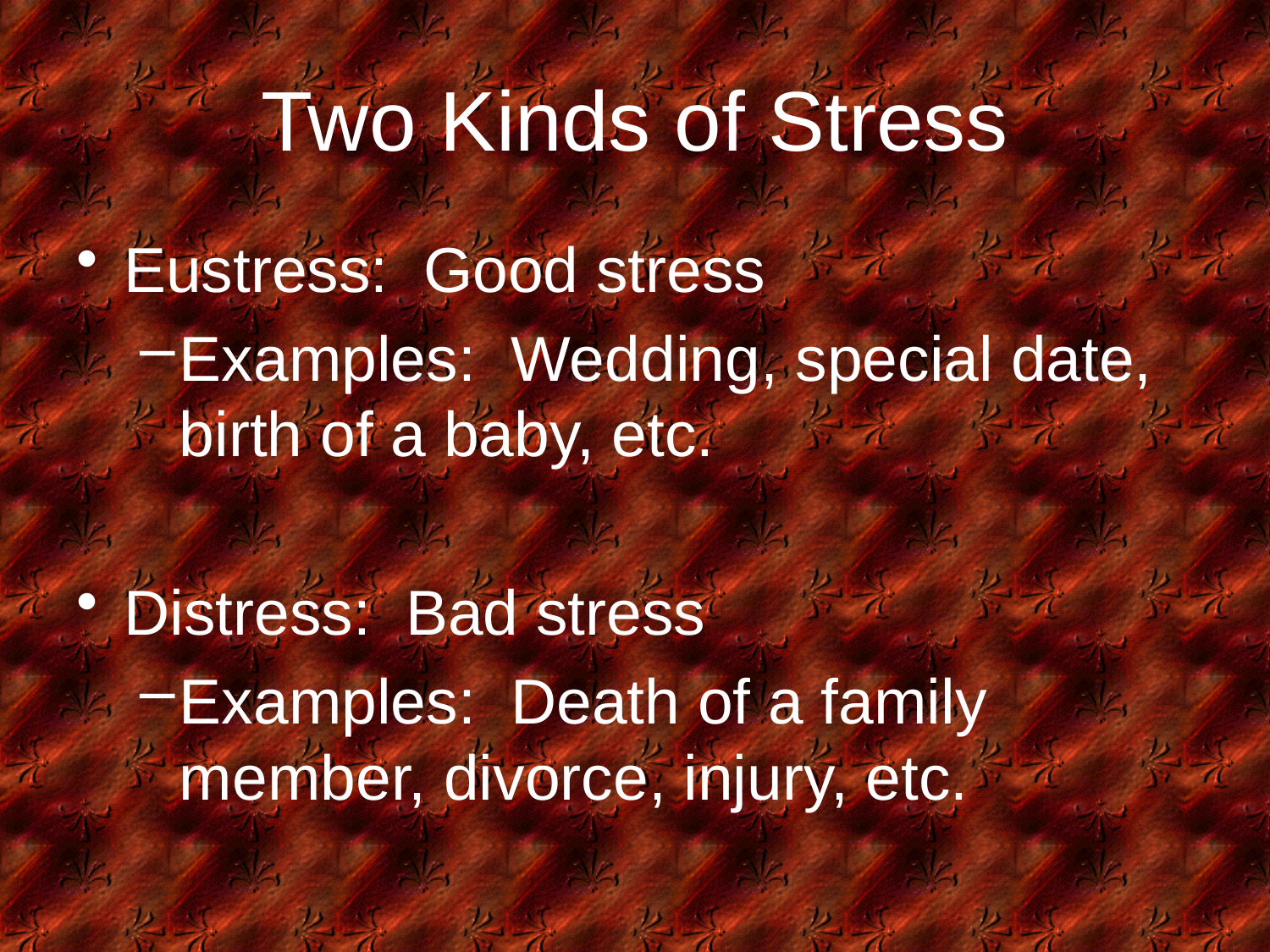

# Two Kinds of Stress
Eustress:  Good stress
Examples:  Wedding, special date, birth of a baby, etc.

Distress:  Bad stress
Examples:  Death of a family member, divorce, injury, etc.